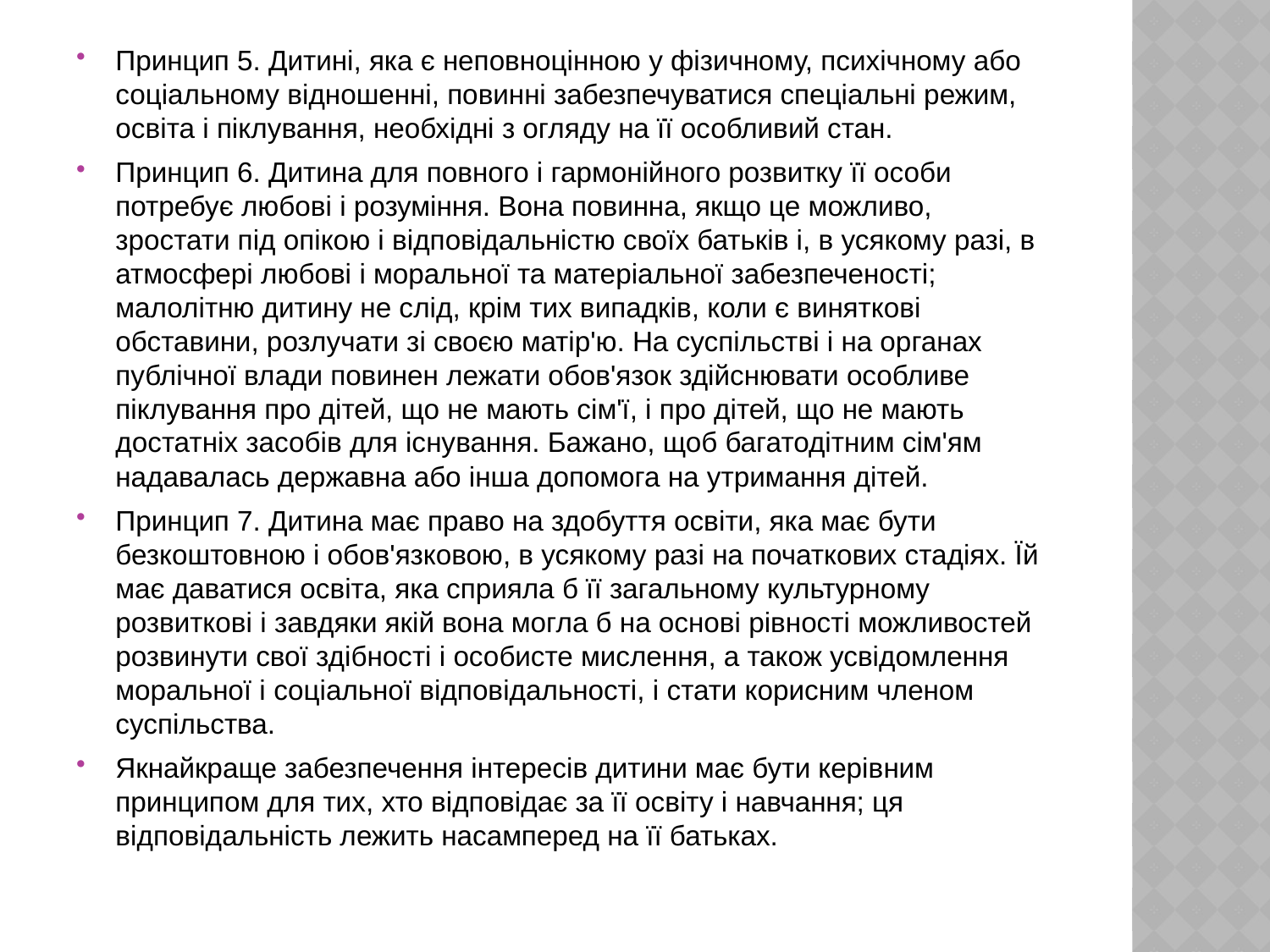

Принцип 5. Дитині, яка є неповноцінною у фізичному, психічному або соціальному відношенні, повинні забезпечуватися спеціальні режим, освіта і піклування, необхідні з огляду на її особливий стан.
Принцип 6. Дитина для повного і гармонійного розвитку її особи потребує любові і розуміння. Вона повинна, якщо це можливо, зростати під опікою і відповідальністю своїх батьків і, в усякому разі, в атмосфері любові і моральної та матеріальної забезпеченості; малолітню дитину не слід, крім тих випадків, коли є виняткові обставини, розлучати зі своєю матір'ю. На суспільстві і на органах публічної влади повинен лежати обов'язок здійснювати особливе піклування про дітей, що не мають сім'ї, і про дітей, що не мають достатніх засобів для існування. Бажано, щоб багатодітним сім'ям надавалась державна або інша допомога на утримання дітей.
Принцип 7. Дитина має право на здобуття освіти, яка має бути безкоштовною і обов'язковою, в усякому разі на початкових стадіях. Їй має даватися освіта, яка сприяла б її загальному культурному розвиткові і завдяки якій вона могла б на основі рівності можливостей розвинути свої здібності і особисте мислення, а також усвідомлення моральної і соціальної відповідальності, і стати корисним членом суспільства.
Якнайкраще забезпечення інтересів дитини має бути керівним принципом для тих, хто відповідає за її освіту і навчання; ця відповідальність лежить насамперед на її батьках.